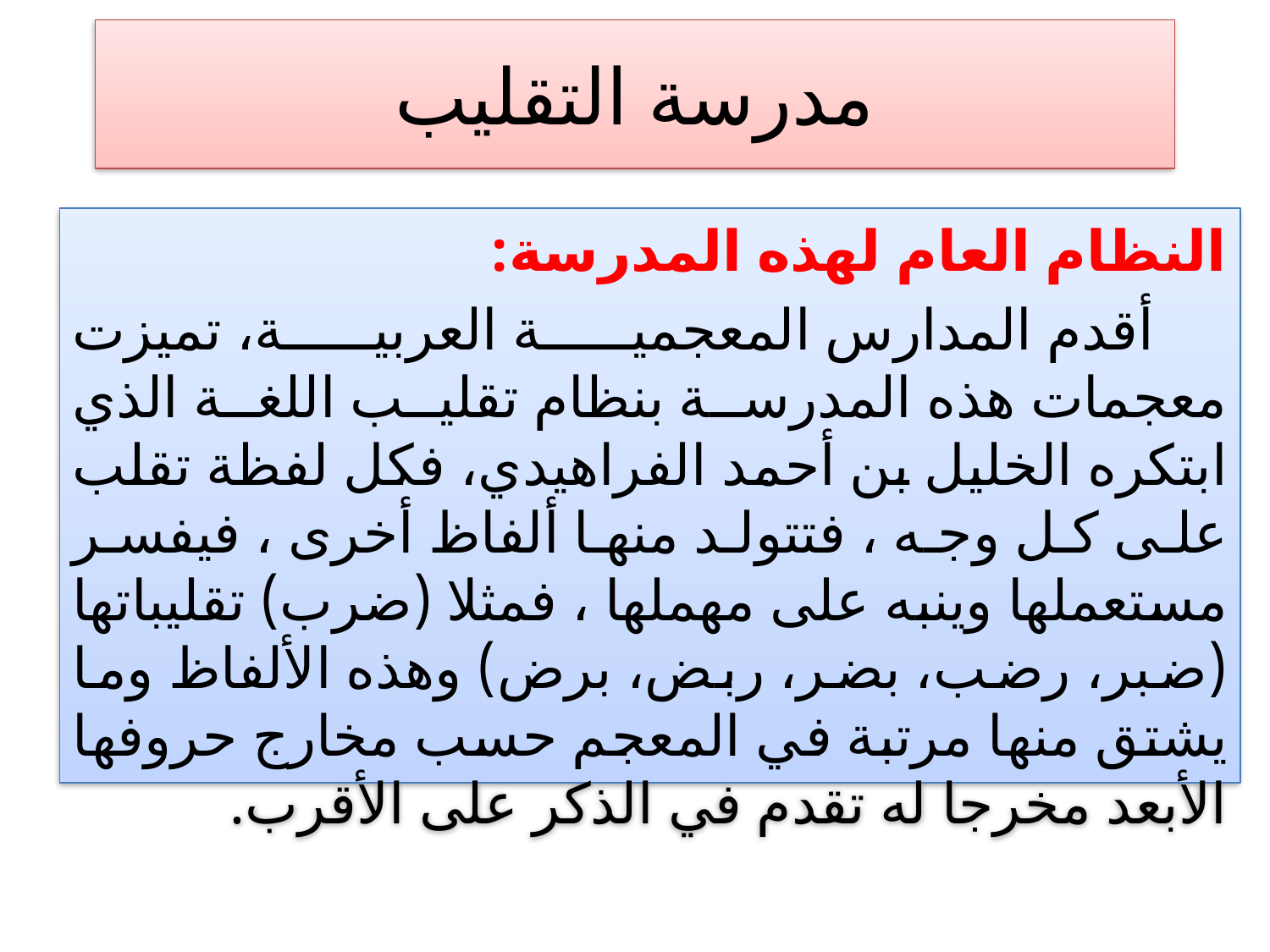

# مدرسة التقليب
النظام العام لهذه المدرسة:
     أقدم المدارس المعجمية العربية، تميزت معجمات هذه المدرسة بنظام تقليب اللغة الذي ابتكره الخليل بن أحمد الفراهيدي، فكل لفظة تقلب على كل وجه ، فتتولد منها ألفاظ أخرى ، فيفسر مستعملها وينبه على مهملها ، فمثلا (ضرب) تقليباتها (ضبر، رضب، بضر، ربض، برض) وهذه الألفاظ وما يشتق منها مرتبة في المعجم حسب مخارج حروفها الأبعد مخرجا له تقدم في الذكر على الأقرب.